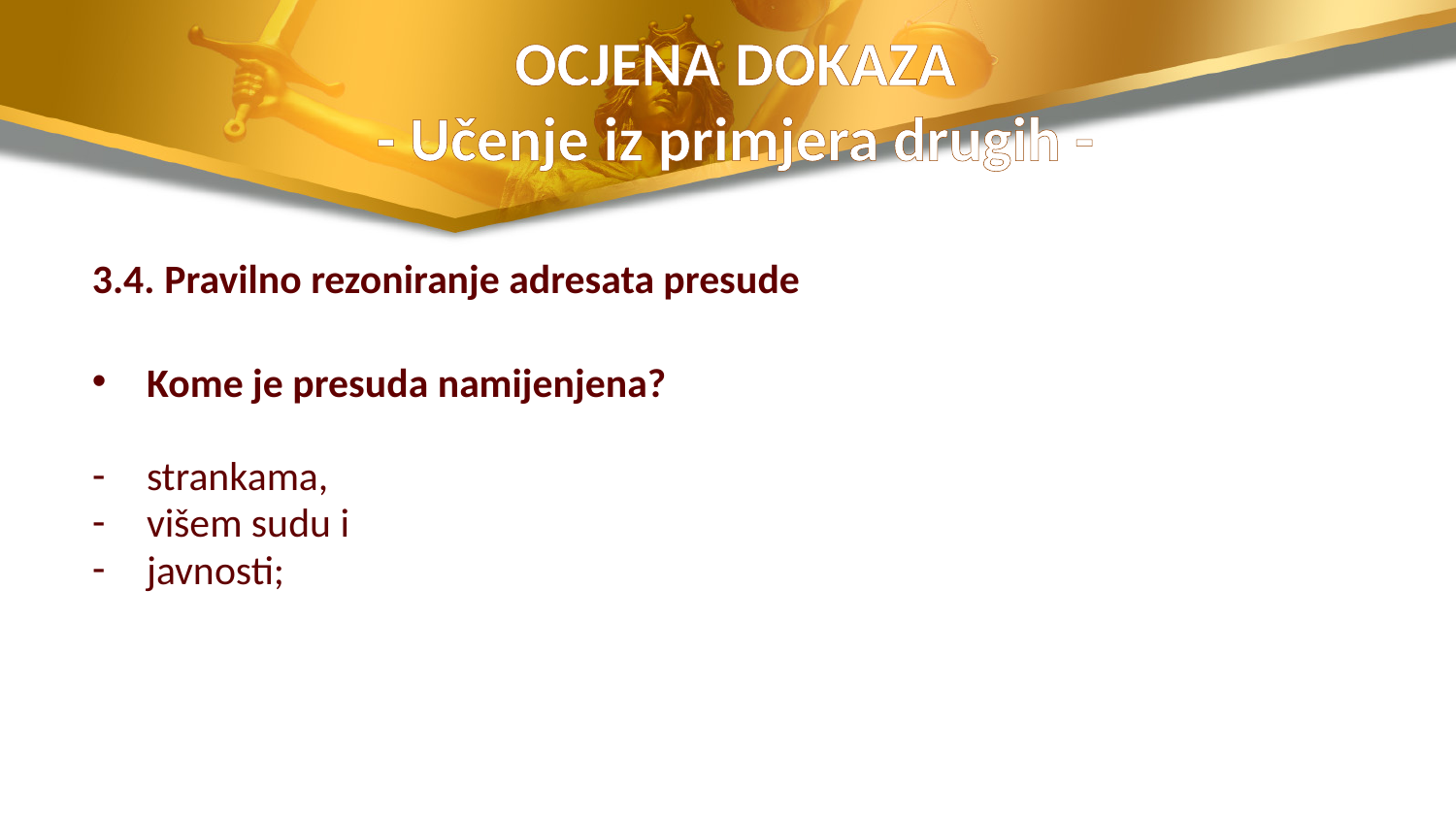

# OCJENA DOKAZA - Učenje iz primjera drugih -
3.4. Pravilno rezoniranje adresata presude

Kome je presuda namijenjena?

strankama,
višem sudu i
javnosti;